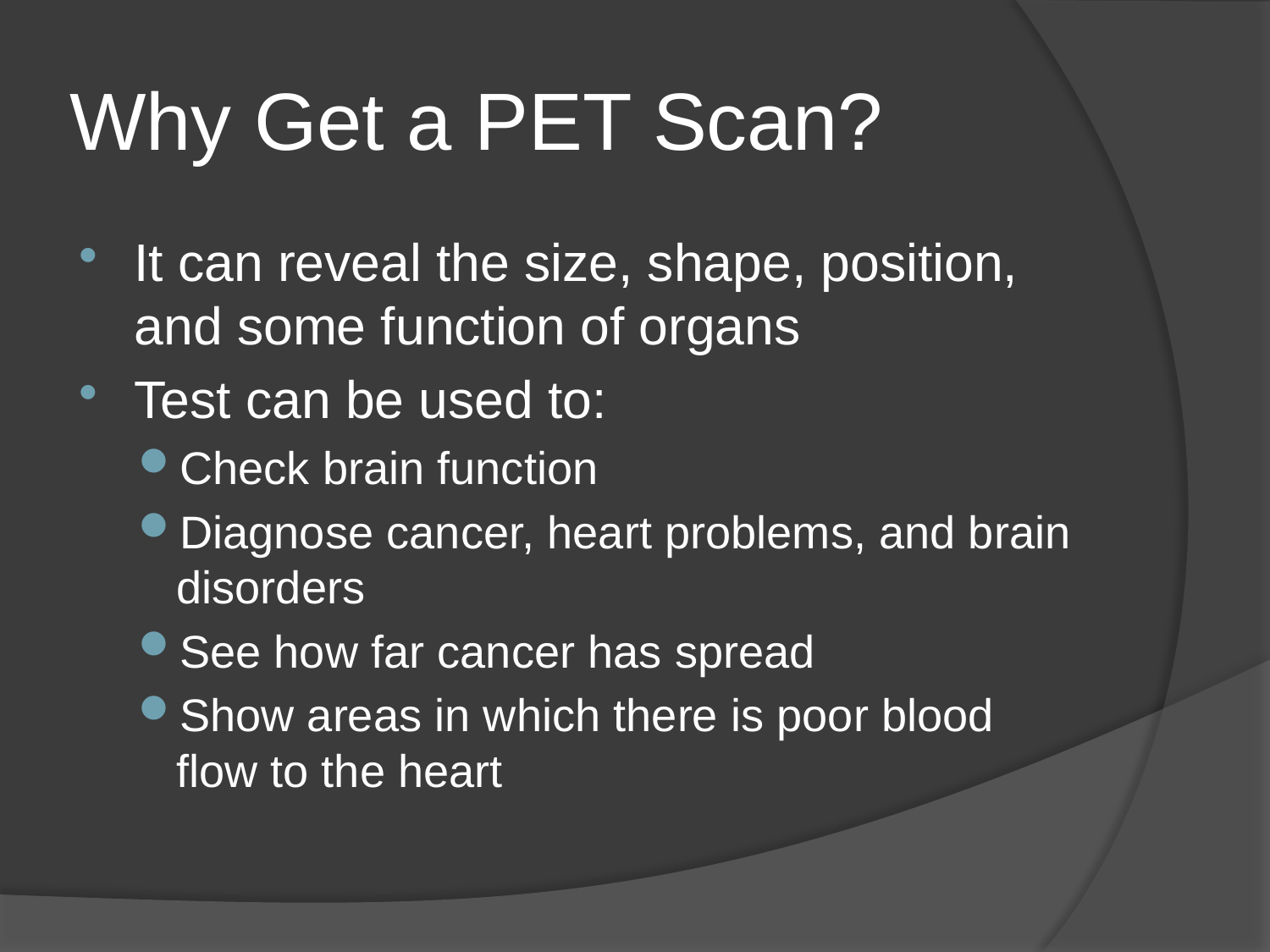

# Why Get a PET Scan?
It can reveal the size, shape, position, and some function of organs
Test can be used to:
Check brain function
Diagnose cancer, heart problems, and brain disorders
See how far cancer has spread
Show areas in which there is poor blood flow to the heart